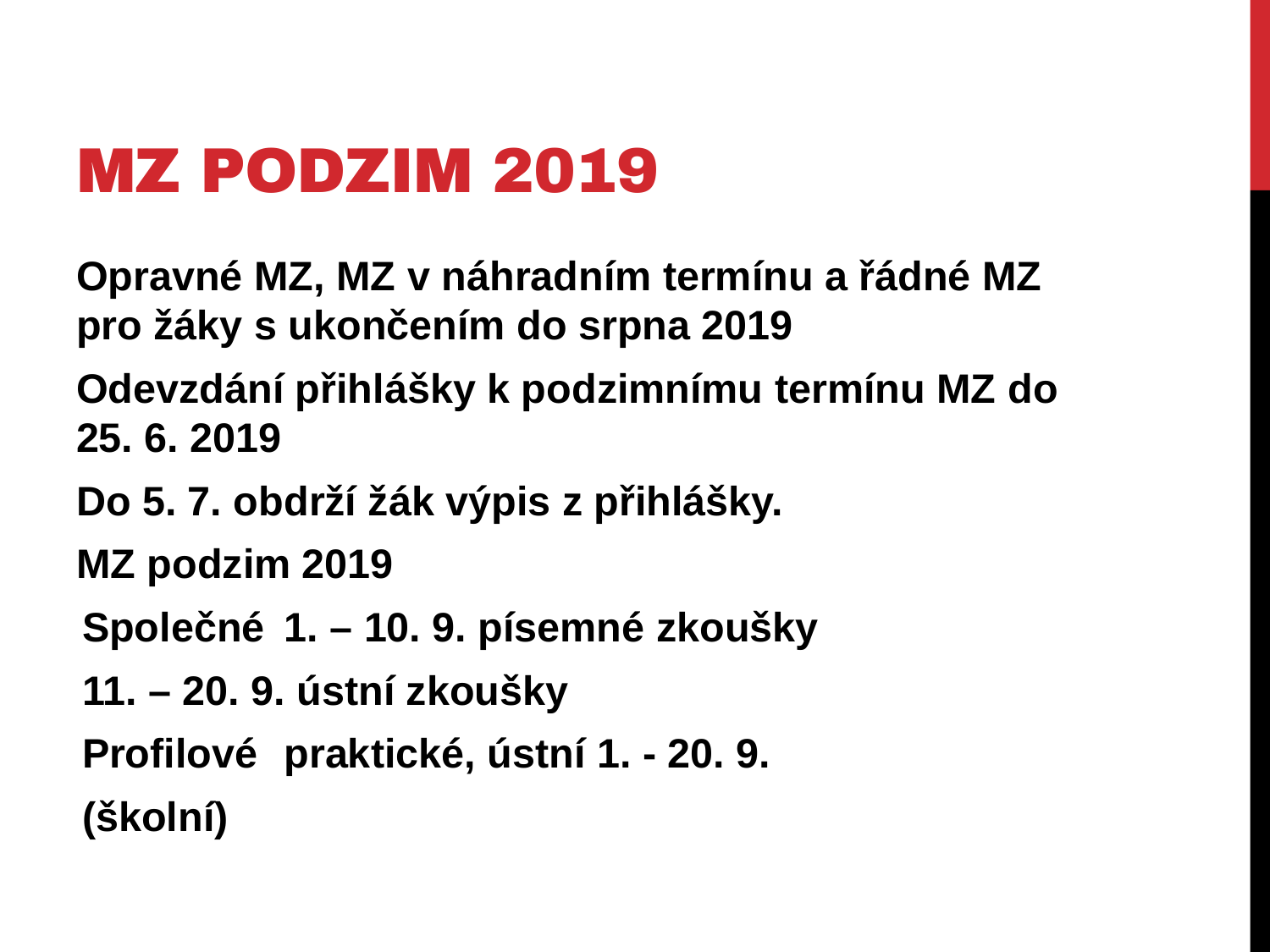

# MZ PODZIM 2019
Opravné MZ, MZ v náhradním termínu a řádné MZ pro žáky s ukončením do srpna 2019
Odevzdání přihlášky k podzimnímu termínu MZ do 25. 6. 2019
Do 5. 7. obdrží žák výpis z přihlášky.
MZ podzim 2019
Společné	1. – 10. 9. písemné zkoušky
		11. – 20. 9. ústní zkoušky
Profilové	praktické, ústní 1. - 20. 9.
(školní)